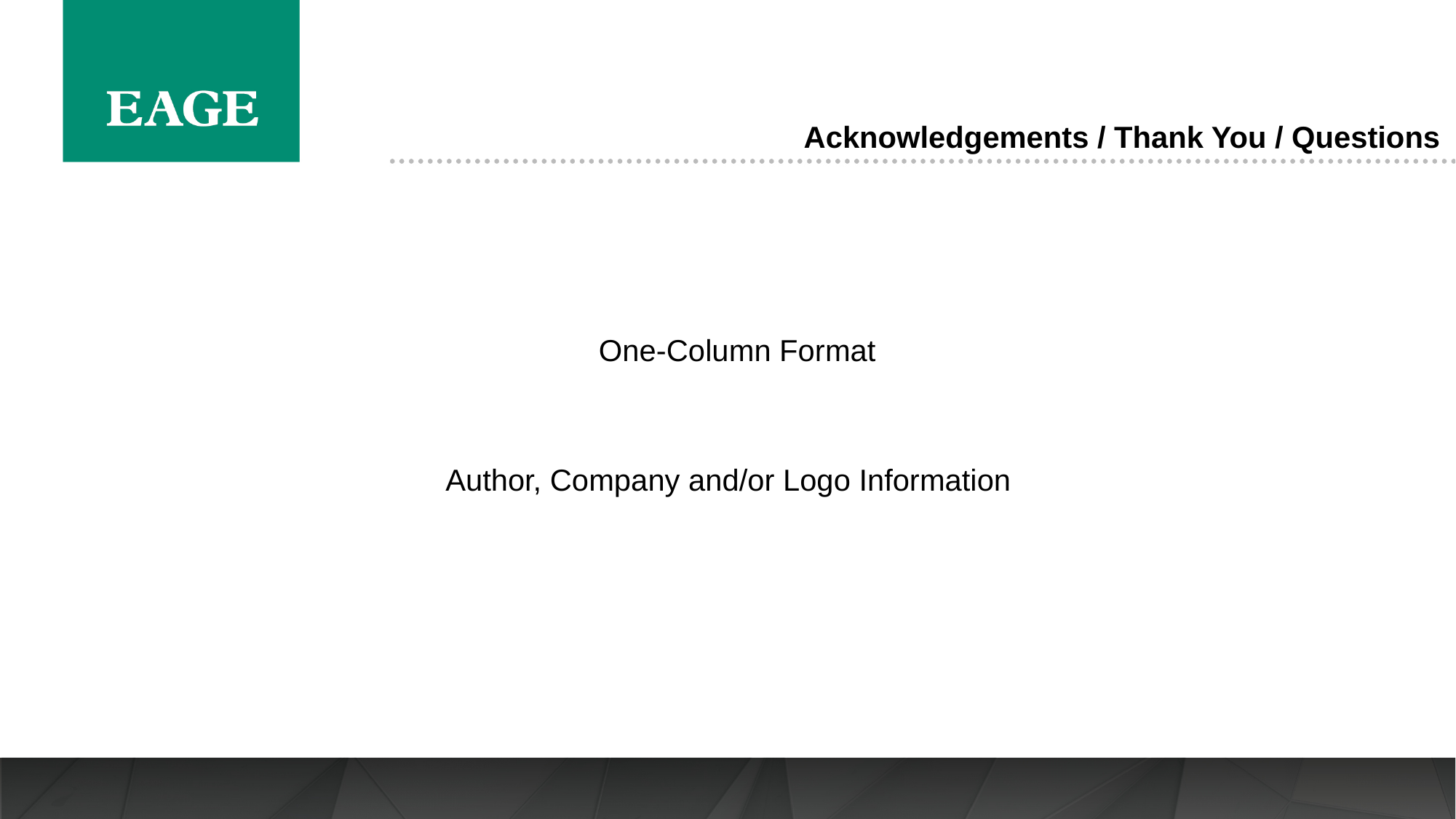

Acknowledgements / Thank You / Questions
One-Column Format
Author, Company and/or Logo Information